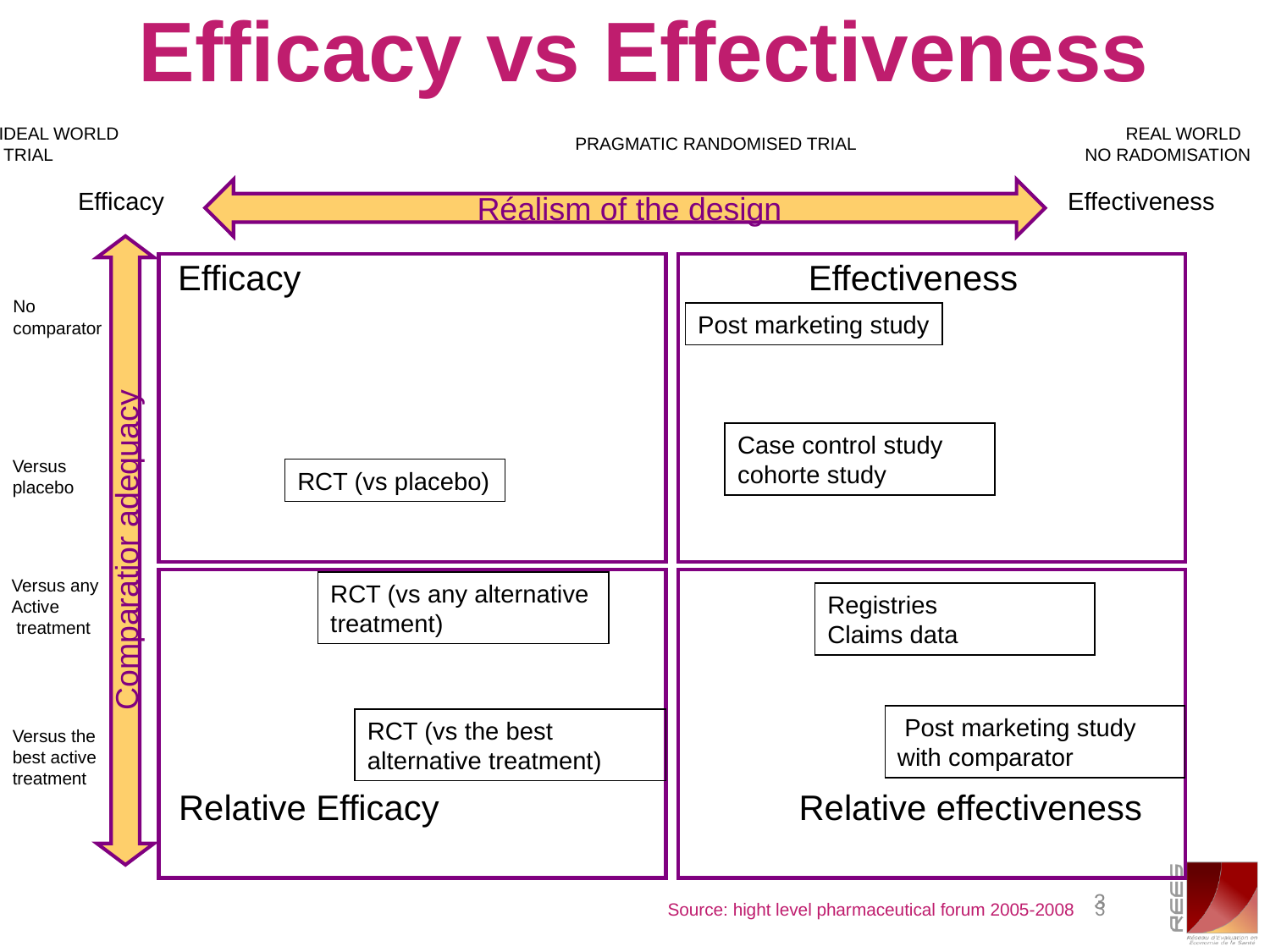

Efficacy vs Effectiveness
IDEAL WORLD
 TRIAL
REAL WORLD
NO RADOMISATION
 PRAGMATIC RANDOMISED TRIAL
Efficacy
 Réalism of the design
Effectiveness
Efficacy
Effectiveness

No
comparator
Post marketing study
Case control study cohorte study
Versus
placebo
RCT (vs placebo)
Comparatior adequacy
Versus any
Active
 treatment

RCT (vs any alternative
treatment)
Registries
Claims data
 Post marketing study with comparator
RCT (vs the best alternative treatment)
Versus the best active
treatment
Relative Efficacy
Relative effectiveness
3
3
Source: hight level pharmaceutical forum 2005-2008